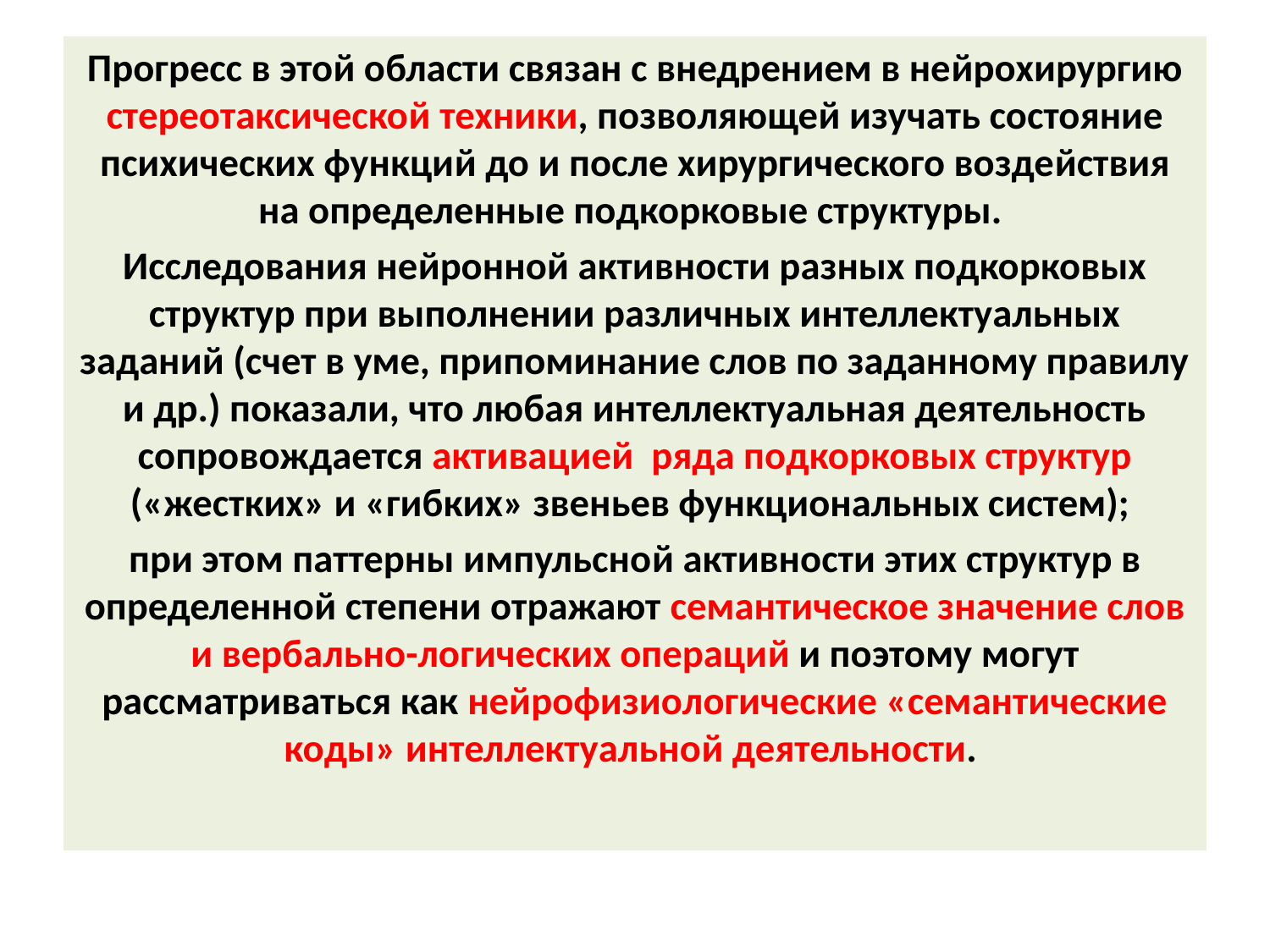

Прогресс в этой области связан с внедрением в нейрохирургию стереотаксической техники, позволяющей изучать состояние психических функций до и после хирургического воздействия на определенные подкорковые структуры.
Исследования нейронной активности разных подкорковых структур при выполнении различных интеллектуальных заданий (счет в уме, припоминание слов по заданному правилу и др.) показали, что любая интеллектуальная деятельность сопровождается активацией  ряда подкорковых структур («жестких» и «гибких» звеньев функциональных систем);
при этом паттерны импульсной активности этих структур в определенной степени отражают семантическое значение слов и вербально-логических операций и поэтому могут рассматриваться как нейрофизиологические «семантические коды» интеллектуальной деятельности.